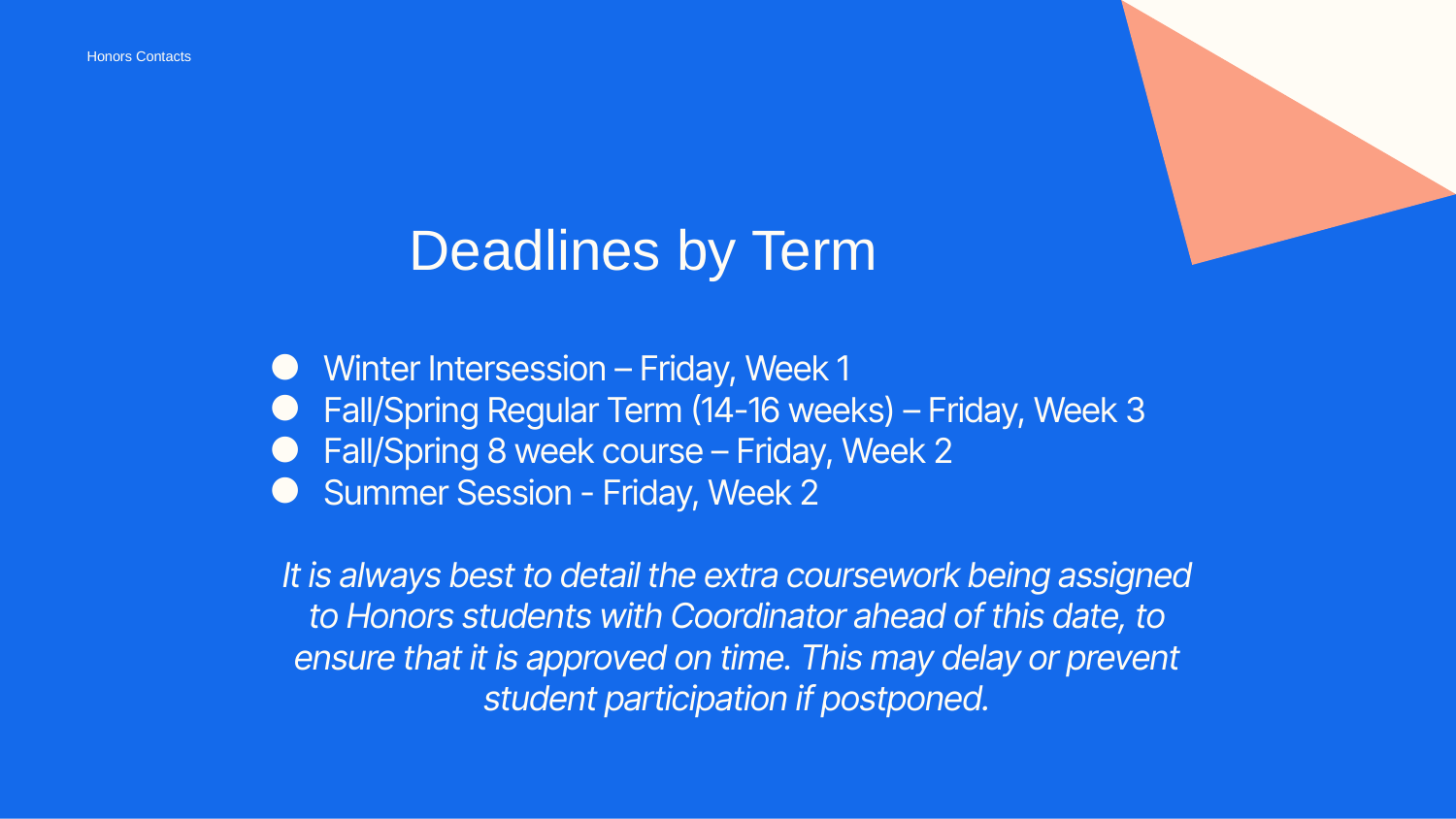

Honors Contacts
# Deadlines by Term
Winter Intersession – Friday, Week 1
Fall/Spring Regular Term (14-16 weeks) – Friday, Week 3
Fall/Spring 8 week course – Friday, Week 2
Summer Session - Friday, Week 2

It is always best to detail the extra coursework being assigned to Honors students with Coordinator ahead of this date, to ensure that it is approved on time. This may delay or prevent student participation if postponed.